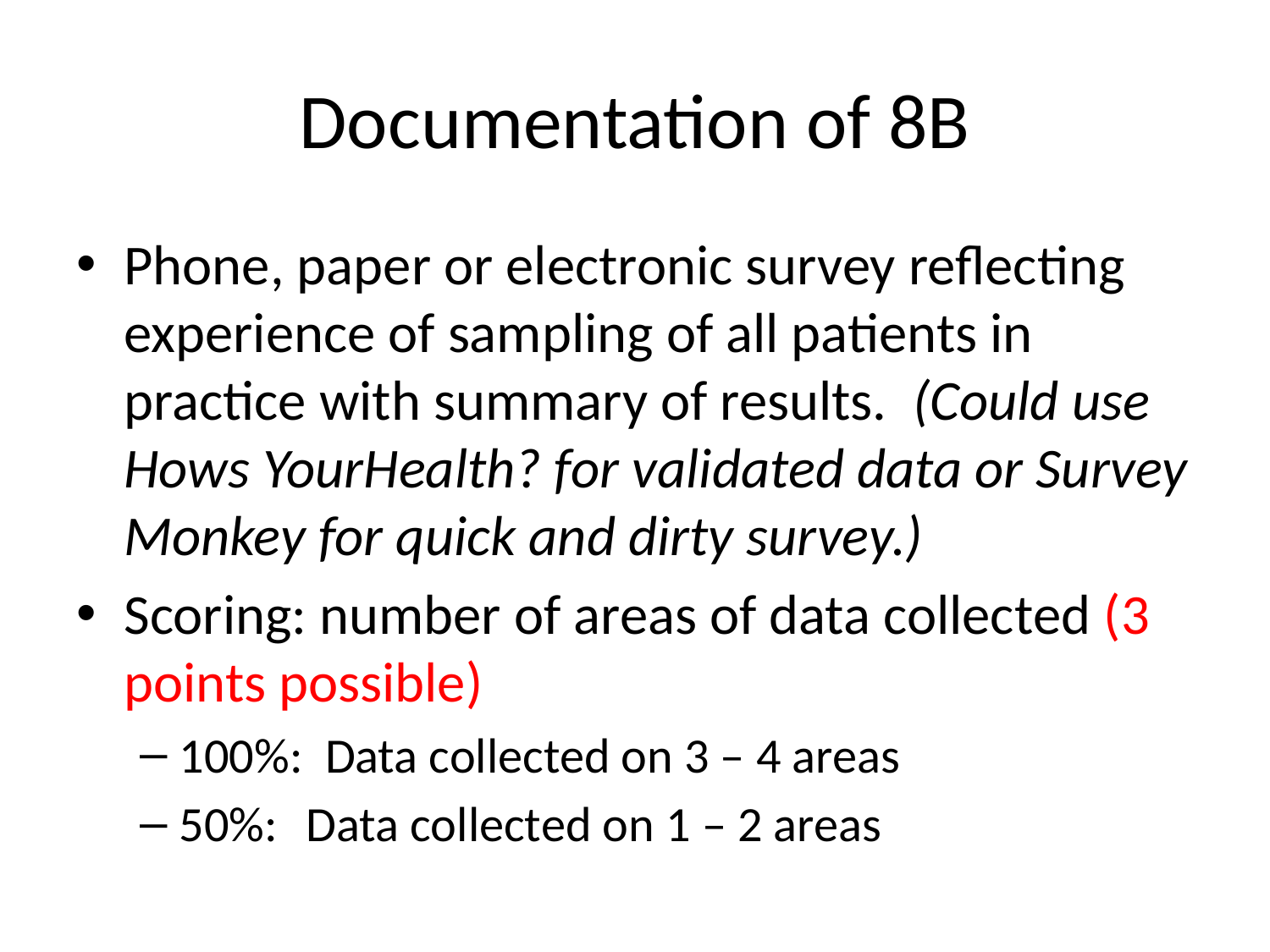

# Documentation of 8B
Phone, paper or electronic survey reflecting experience of sampling of all patients in practice with summary of results.  (Could use Hows YourHealth? for validated data or Survey Monkey for quick and dirty survey.)
Scoring: number of areas of data collected (3 points possible)
100%:  Data collected on 3 – 4 areas
50%:	Data collected on 1 – 2 areas